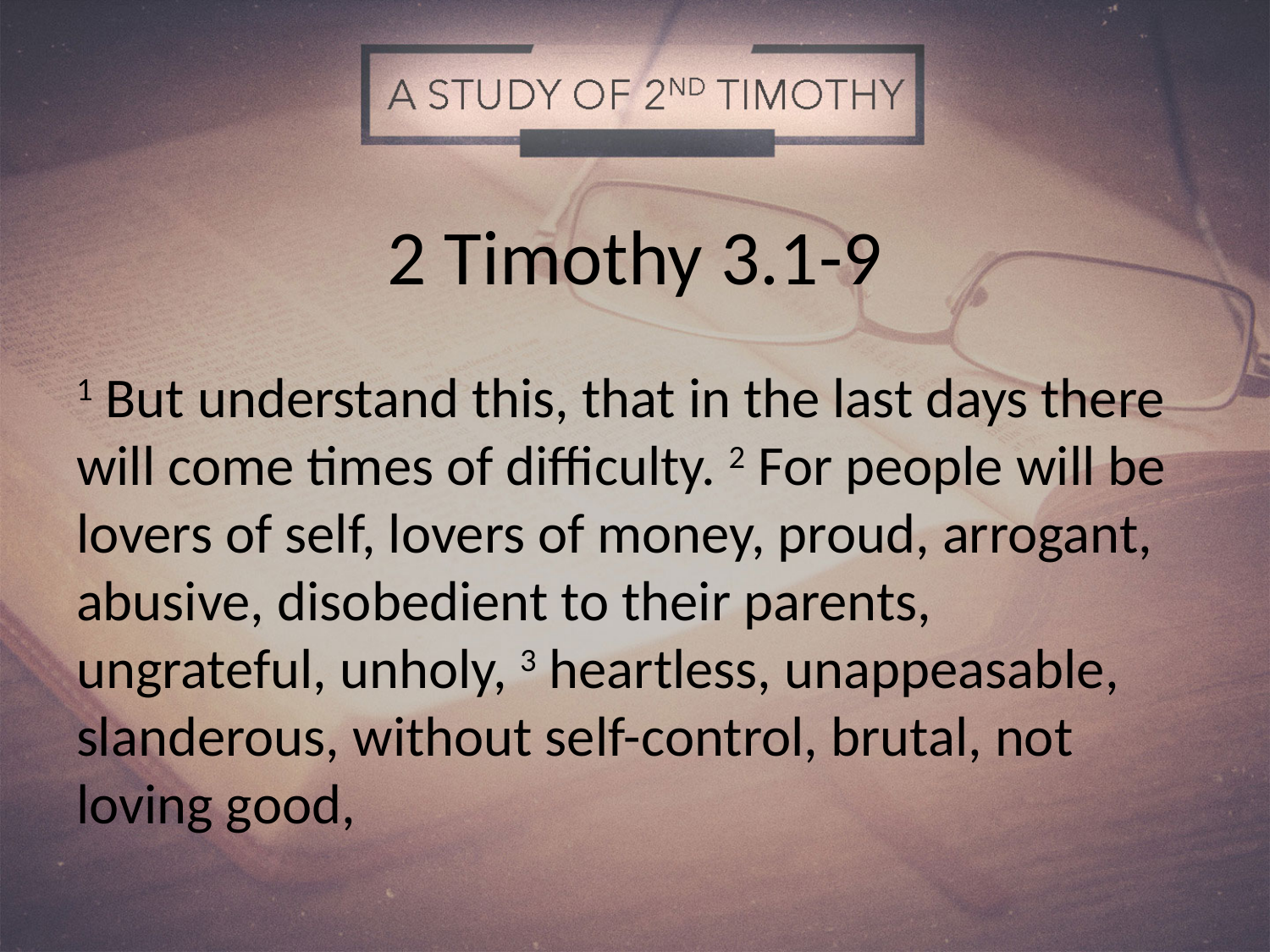

# 2 Timothy 3.1-9
1 But understand this, that in the last days there will come times of difficulty. 2 For people will be lovers of self, lovers of money, proud, arrogant, abusive, disobedient to their parents, ungrateful, unholy, 3 heartless, unappeasable, slanderous, without self-control, brutal, not loving good,